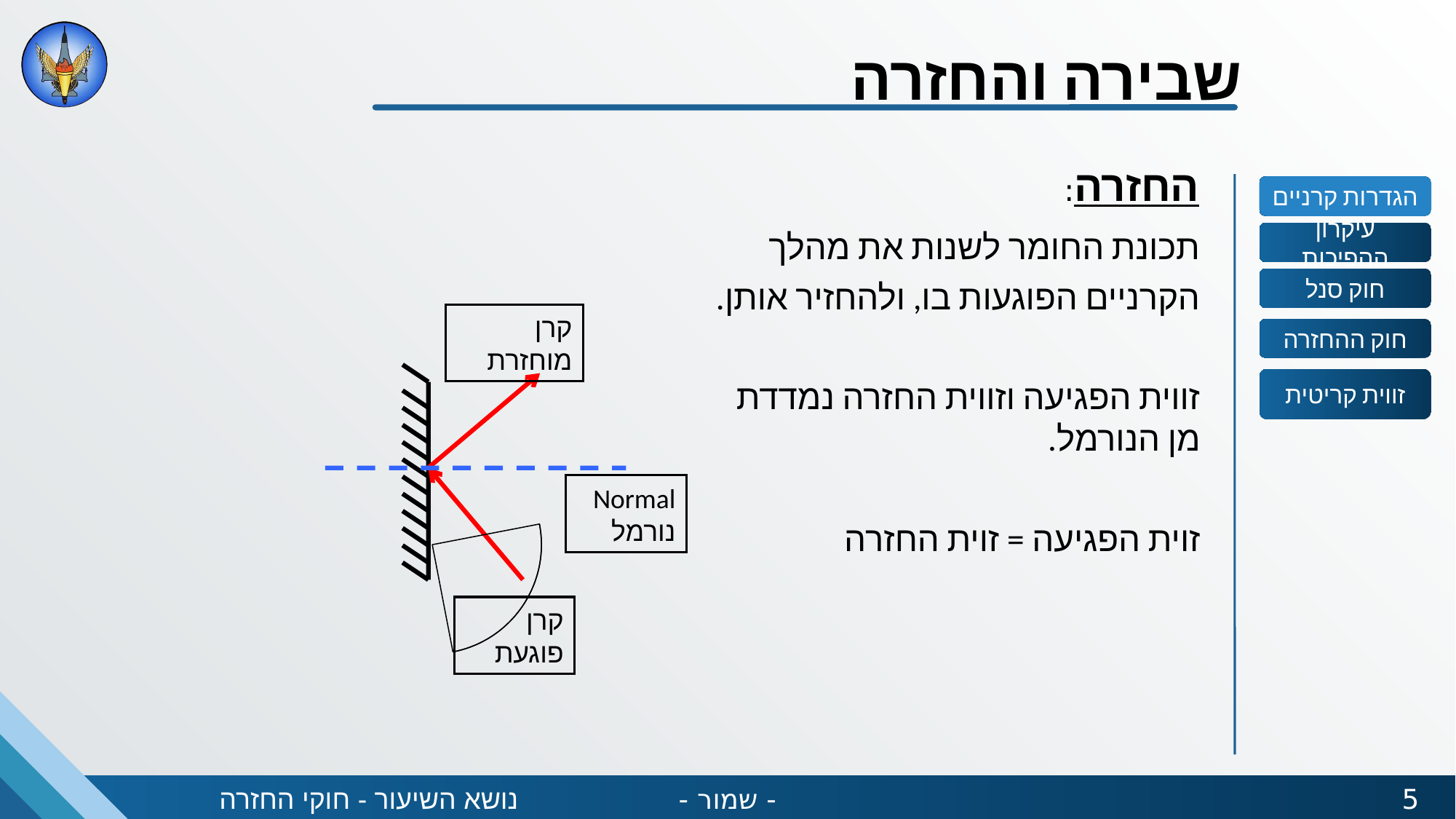

שבירה והחזרה
החזרה:
הגדרות קרניים
תכונת החומר לשנות את מהלך
הקרניים הפוגעות בו, ולהחזיר אותן.

זווית הפגיעה וזווית החזרה נמדדת מן הנורמל.

זוית הפגיעה = זוית החזרה
קרן מוחזרת

Normal
נורמל
קרן פוגעת